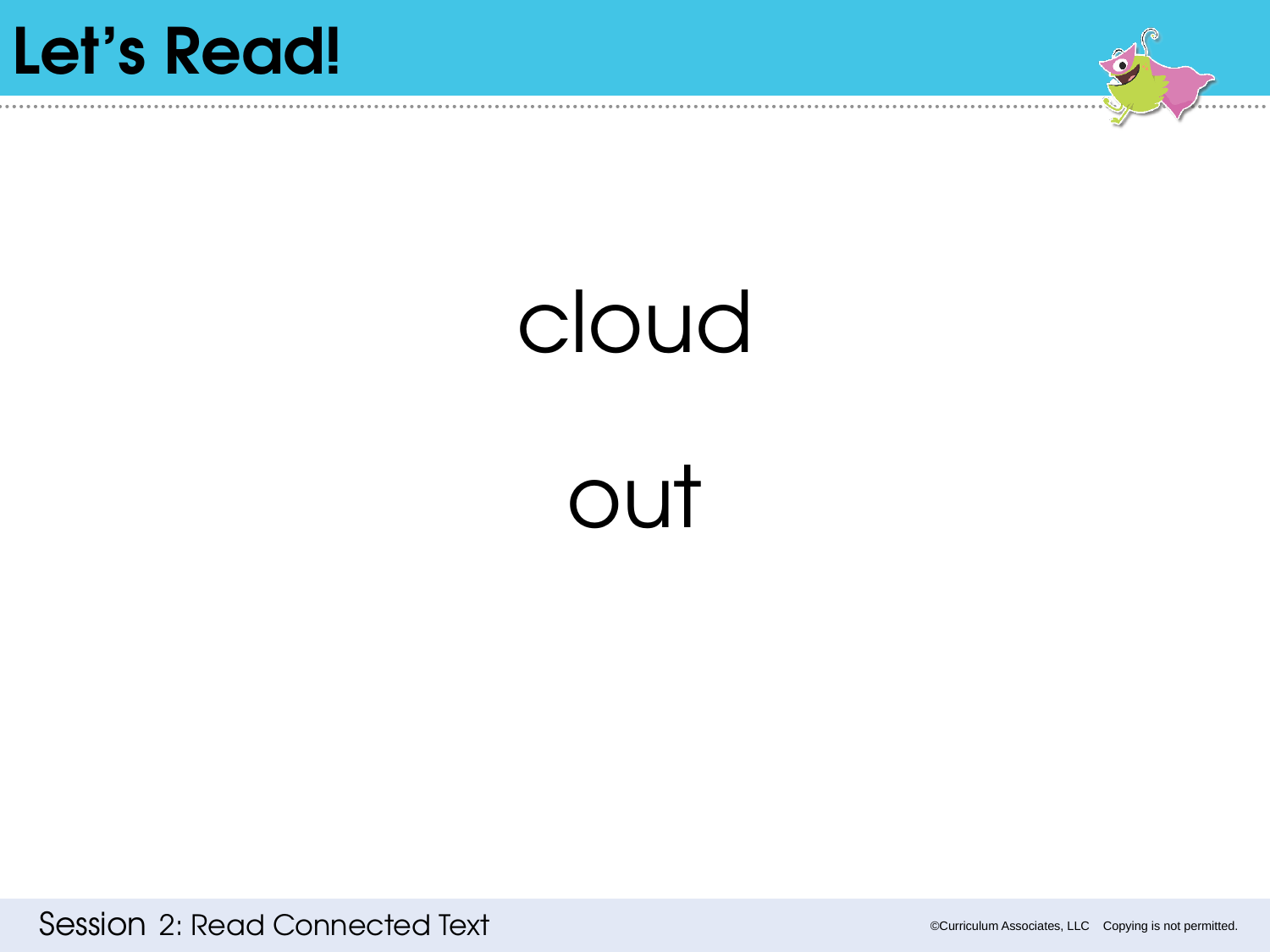

Let’s Read!
cloud
out
2: Read Connected Text